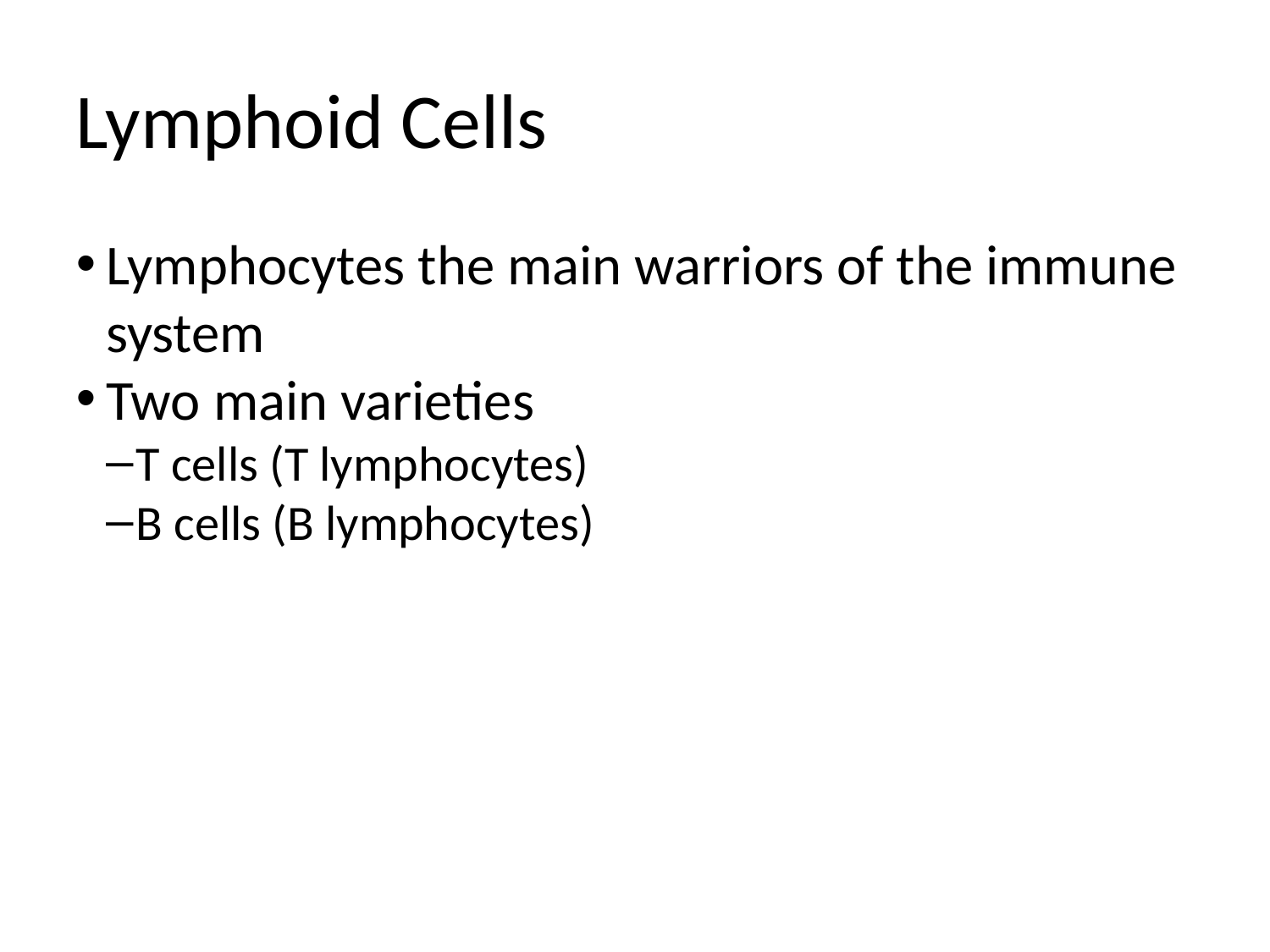

Lymphoid Cells
Lymphocytes the main warriors of the immune system
Two main varieties
T cells (T lymphocytes)
B cells (B lymphocytes)